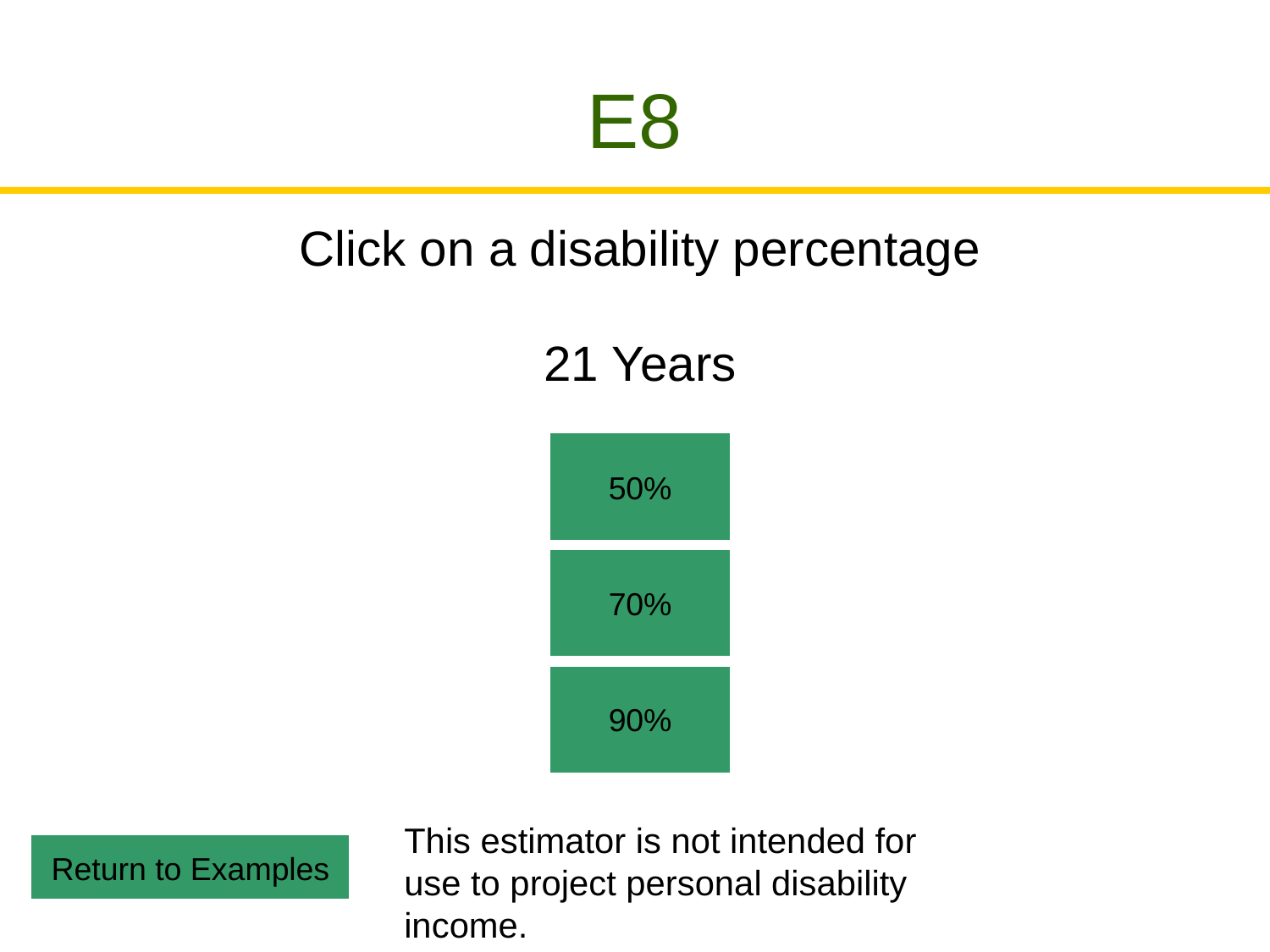

# E8

Click on a disability percentage

21 Years
50%
70%
90%
This estimator is not intended for use to project personal disability income.
Return to Examples